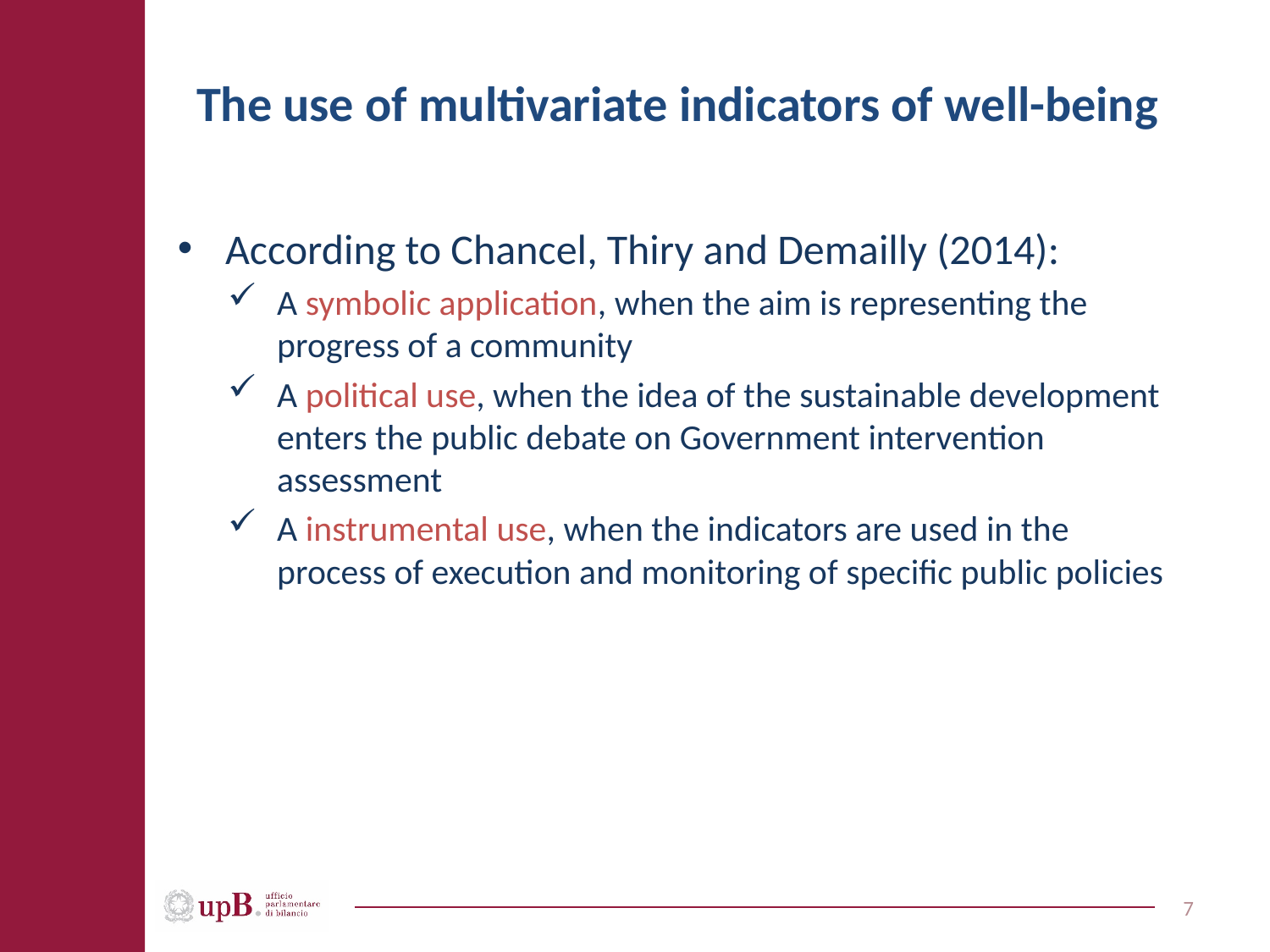

# The use of multivariate indicators of well-being
According to Chancel, Thiry and Demailly (2014):
A symbolic application, when the aim is representing the progress of a community
A political use, when the idea of the sustainable development enters the public debate on Government intervention assessment
A instrumental use, when the indicators are used in the process of execution and monitoring of specific public policies

7